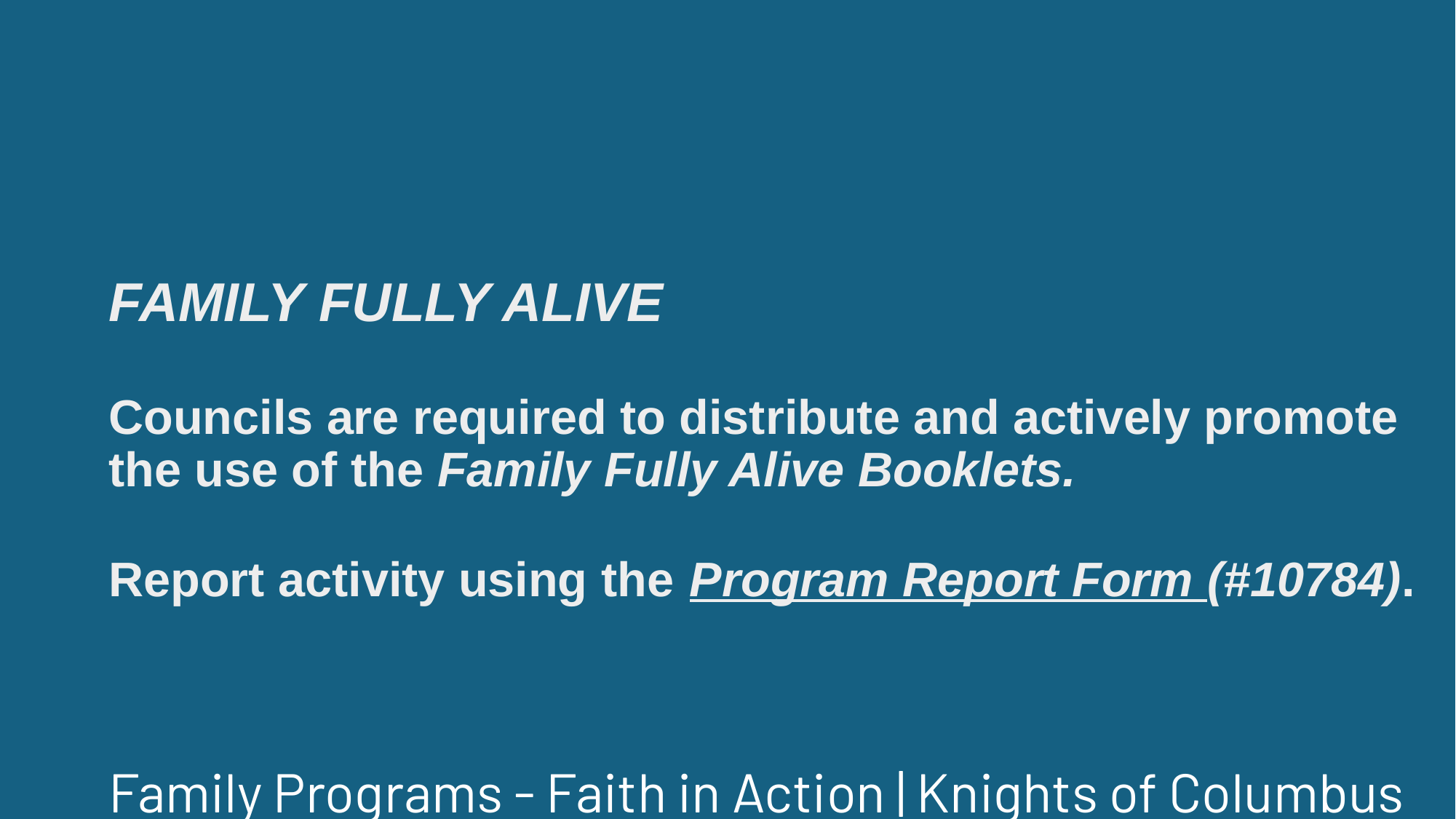

# FAMILY FULLY ALIVE Councils are required to distribute and actively promote the use of the Family Fully Alive Booklets. Report activity using the Program Report Form (#10784). Family Programs - Faith in Action | Knights of Columbus